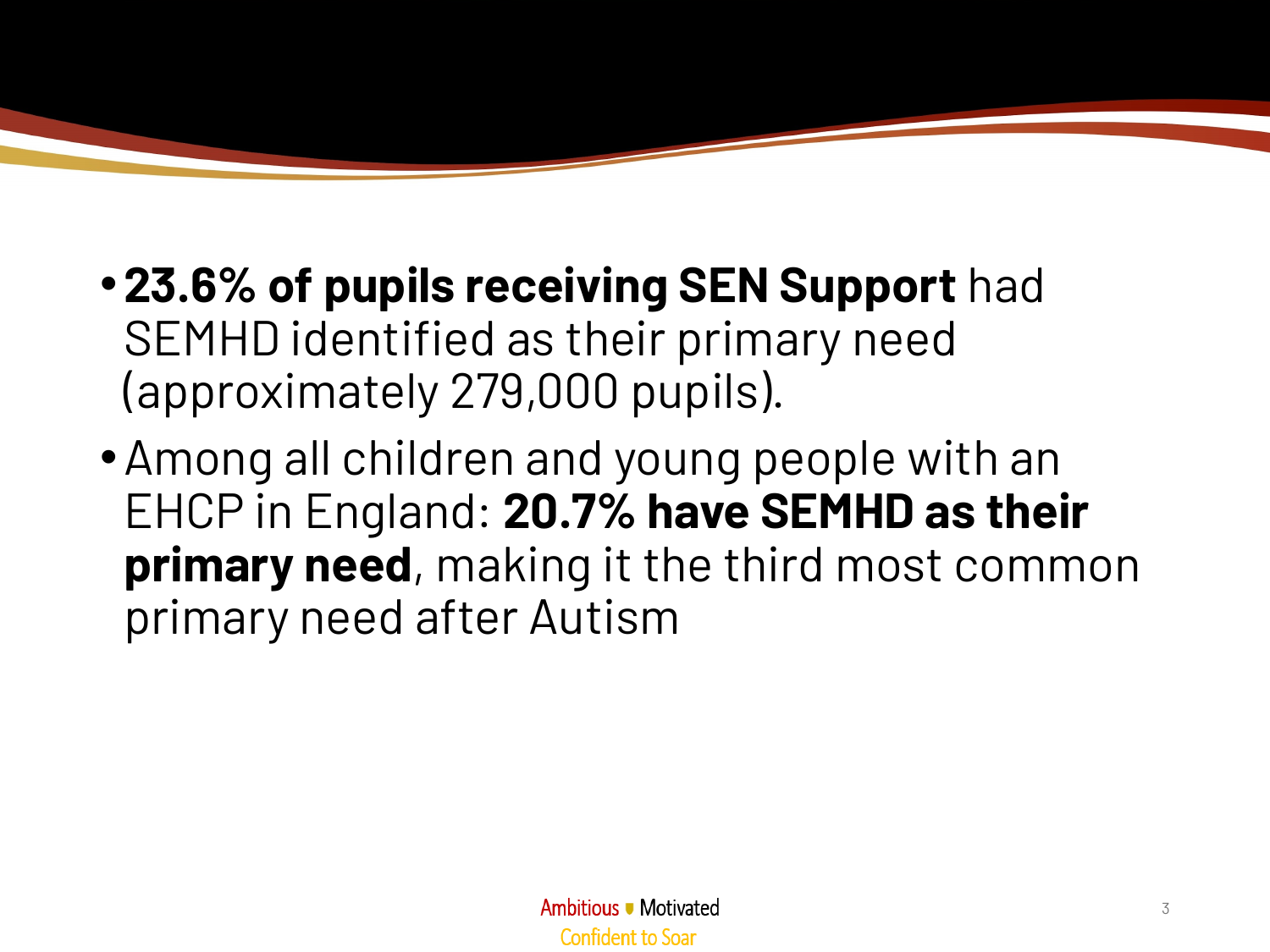

# SEMHD as a Special Educational Need
23.6% of pupils receiving SEN Support had SEMHD identified as their primary need (approximately 279,000 pupils).
Among all children and young people with an EHCP in England: 20.7% have SEMHD as their primary need, making it the third most common primary need after Autism

3